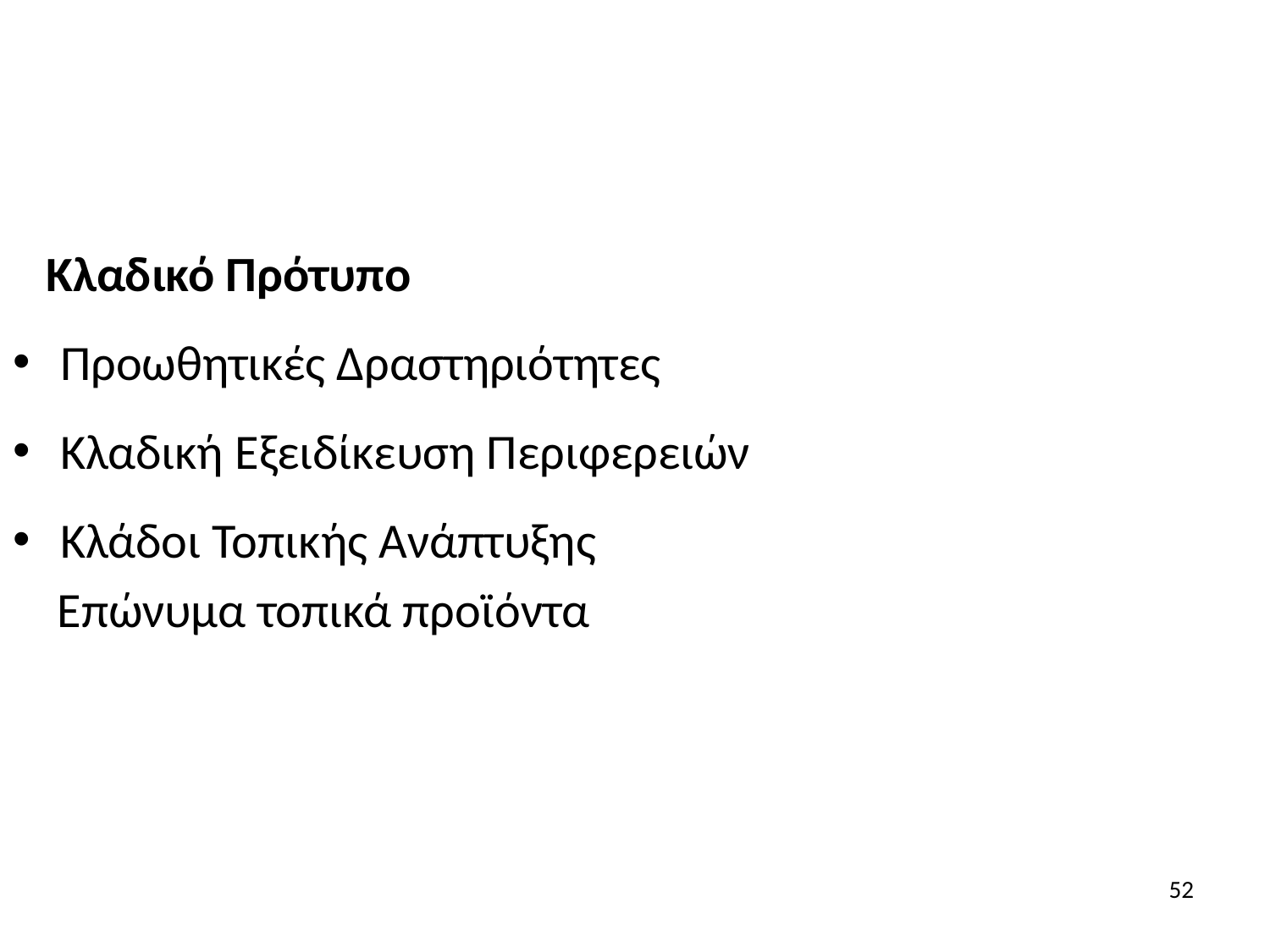

Κλαδικό Πρότυπο

Προωθητικές Δραστηριότητες

Κλαδική Εξειδίκευση Περιφερειών

Κλάδοι Τοπικής Ανάπτυξης
    Επώνυμα τοπικά προϊόντα
52